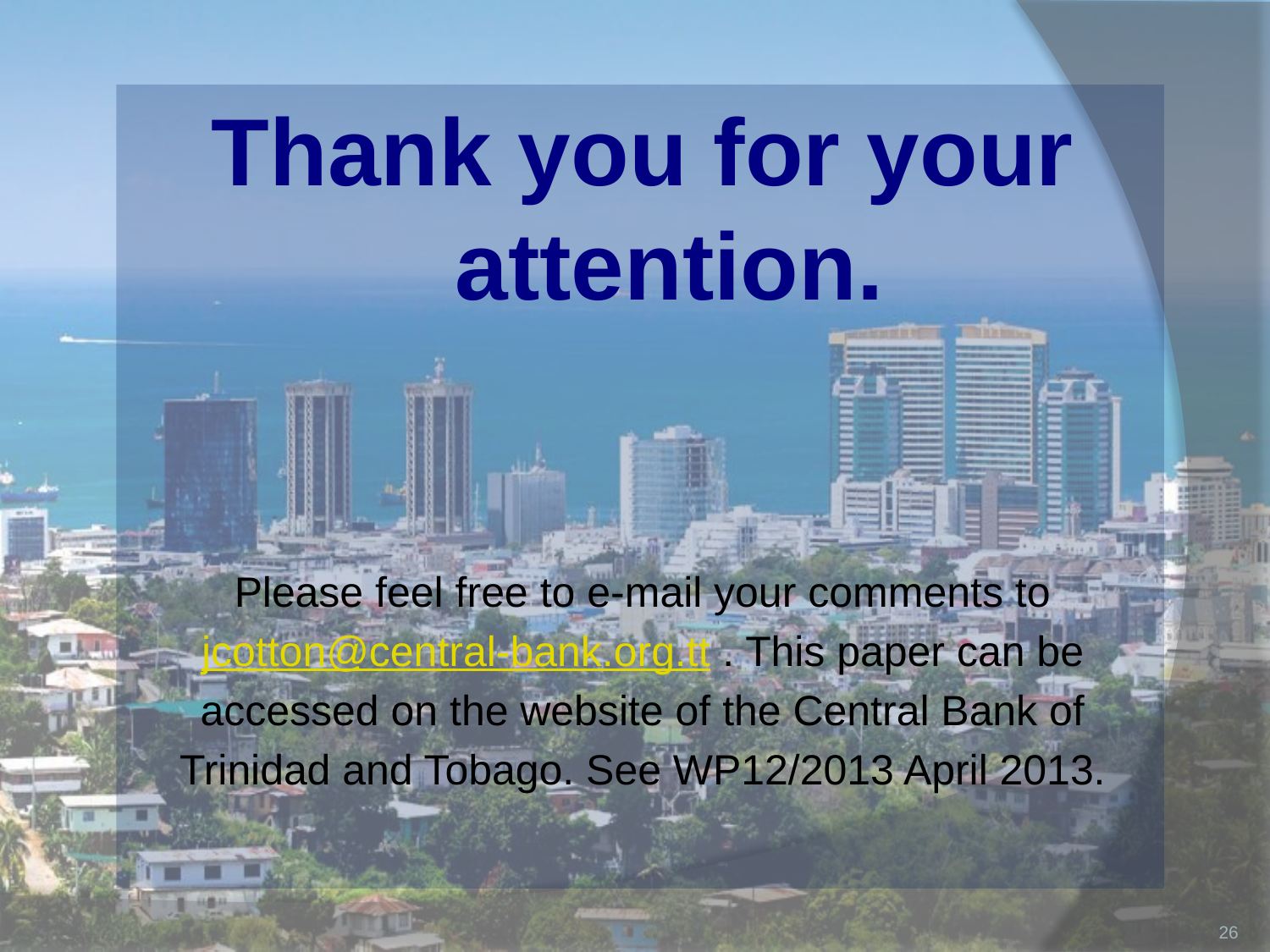

Thank you for your attention.

Please feel free to e-mail your comments to
jcotton@central-bank.org.tt . This paper can be
accessed on the website of the Central Bank of
Trinidad and Tobago. See WP12/2013 April 2013.
26